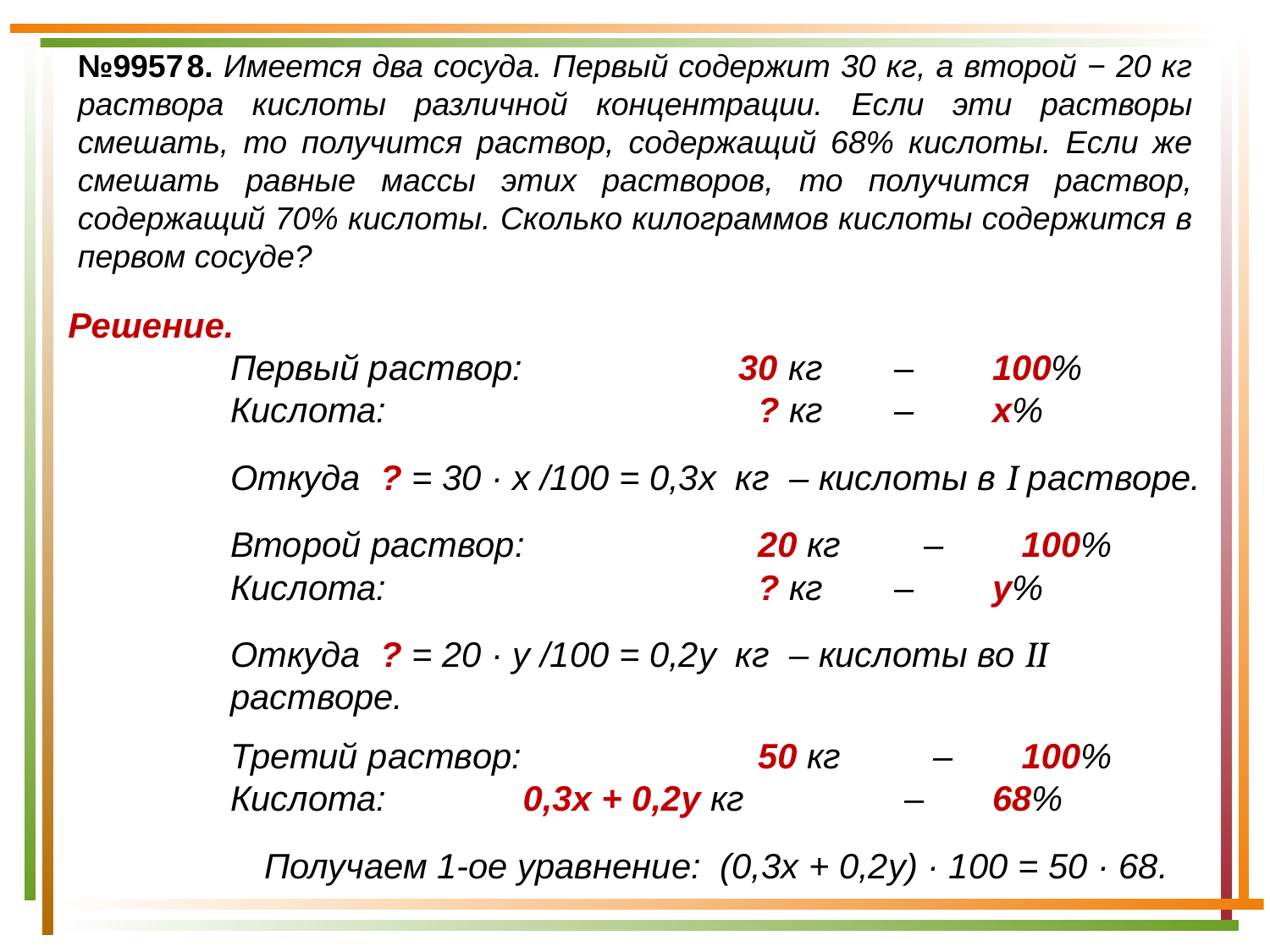

№99578. Имеется два сосуда. Первый содержит 30 кг, а второй − 20 кг раствора кислоты различной концентрации. Если эти растворы смешать, то получится раствор, содержащий 68% кислоты. Если же смешать равные массы этих растворов, то получится раствор, содержащий 70% кислоты. Сколько килограммов кислоты содержится в первом сосуде?
Решение.
Первый раствор:		30 кг	   –	100%
Кислота:			  ? кг	   –	х%

Откуда  ? = 30 · х /100 = 0,3х  кг  – кислоты в I растворе.

Второй раствор:		  20 кг	      –	   100%
Кислота:			  ? кг	   –	у%

Откуда  ? = 20 · у /100 = 0,2у  кг  – кислоты во II растворе.

Третий раствор:		  50 кг	       –	   100%
Кислота:              0,3х + 0,2у кг	    –	68%

Получаем 1-ое уравнение:  (0,3х + 0,2у) · 100 = 50 · 68.